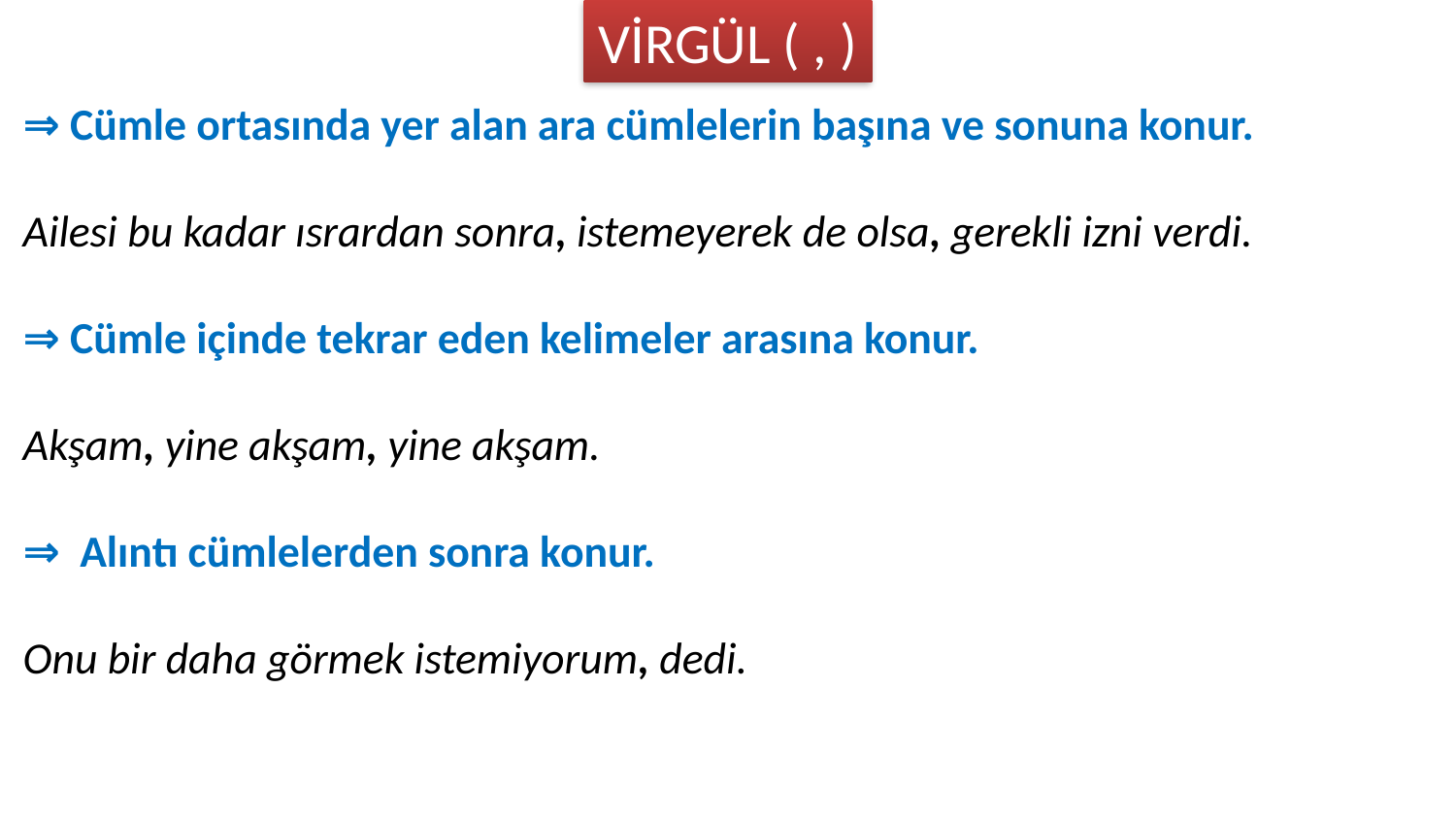

VİRGÜL ( , )
⇒ Cümle ortasında yer alan ara cümlelerin başına ve sonuna konur.

Ailesi bu kadar ısrardan sonra, istemeyerek de olsa, gerekli izni verdi.

⇒ Cümle içinde tekrar eden kelimeler arasına konur.

Akşam, yine akşam, yine akşam.

⇒  Alıntı cümlelerden sonra konur.

Onu bir daha görmek istemiyorum, dedi.